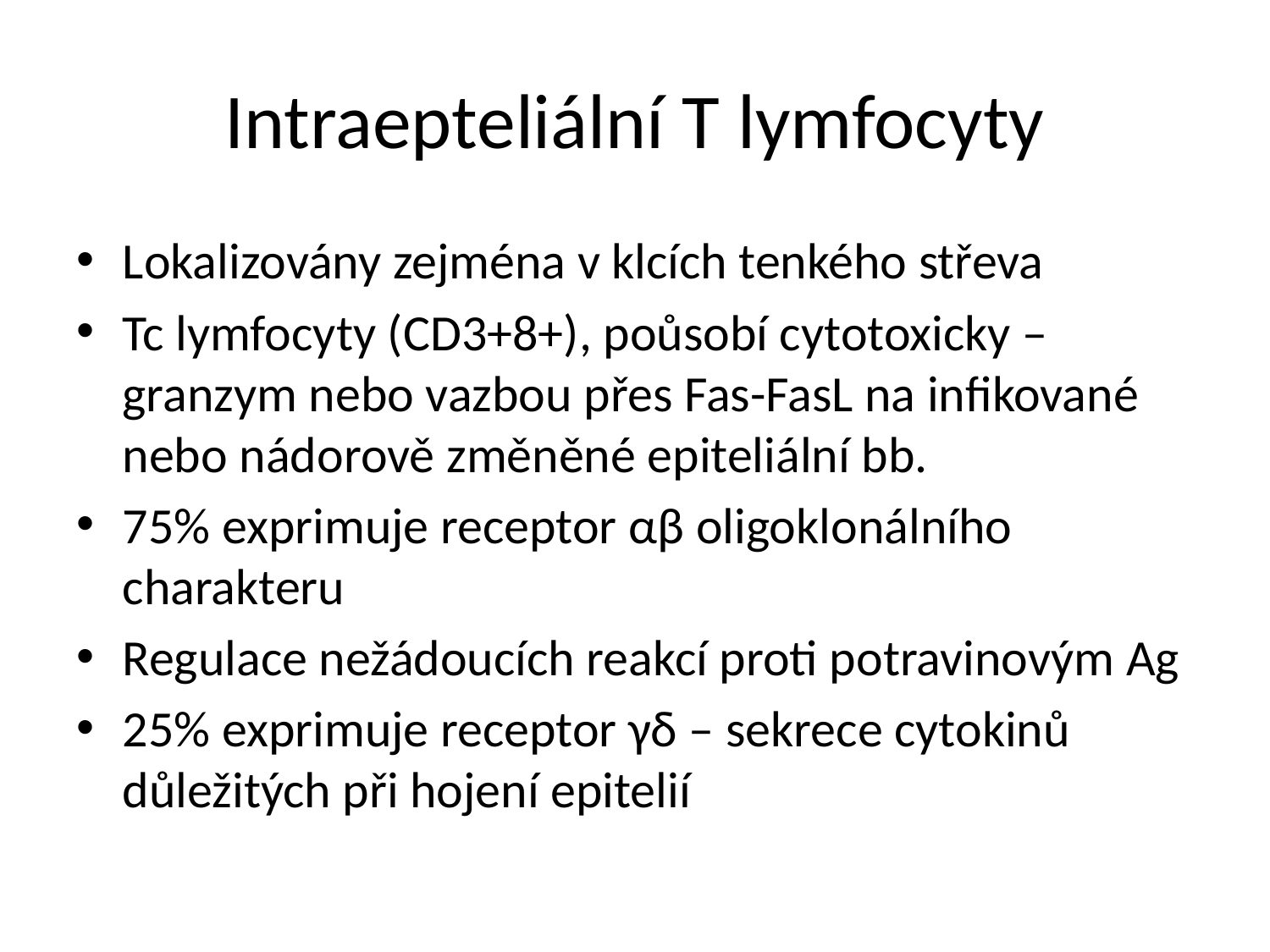

# Intraepteliální T lymfocyty
Lokalizovány zejména v klcích tenkého střeva
Tc lymfocyty (CD3+8+), poůsobí cytotoxicky – granzym nebo vazbou přes Fas-FasL na infikované nebo nádorově změněné epiteliální bb.
75% exprimuje receptor αβ oligoklonálního charakteru
Regulace nežádoucích reakcí proti potravinovým Ag
25% exprimuje receptor γδ – sekrece cytokinů důležitých při hojení epitelií